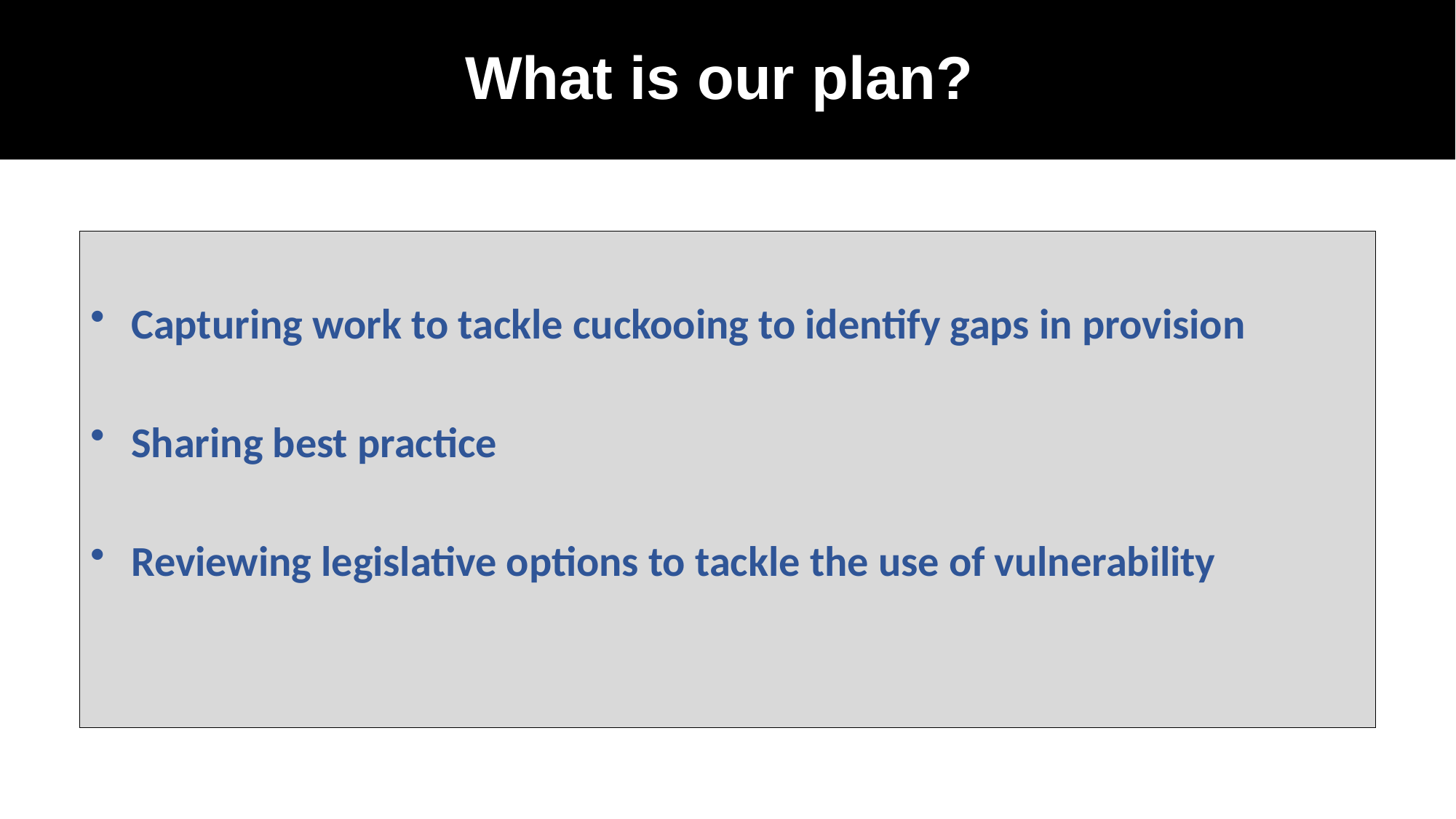

What is our plan?
Why Is Sec 45 Causing So Many Problems ?

Capturing work to tackle cuckooing to identify gaps in provision

Sharing best practice

Reviewing legislative options to tackle the use of vulnerability